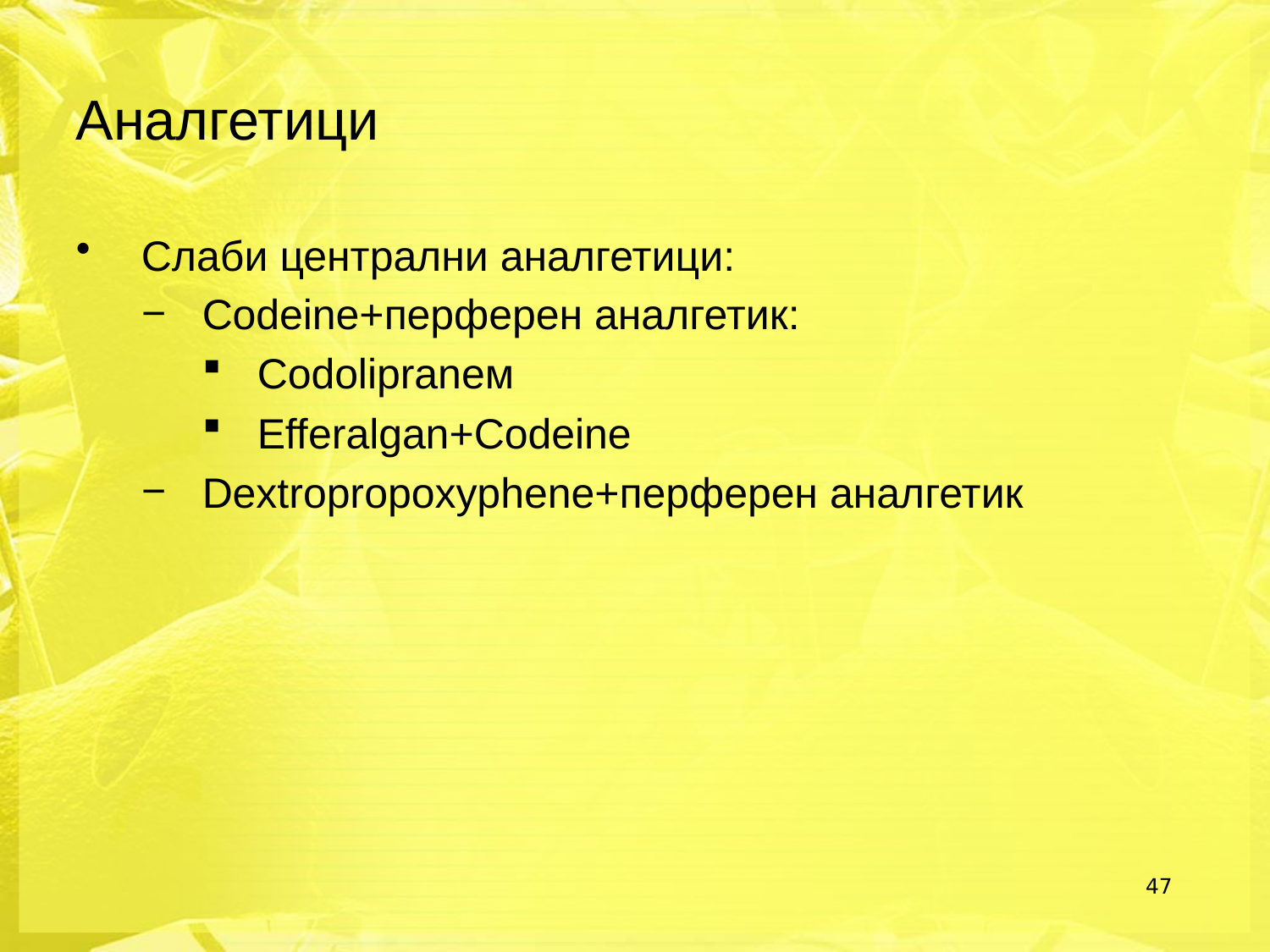

Аналгетици
Слаби централни аналгетици:
Codеine+перферен аналгетик:
Codolipraneм
Effеralgan+Codеine
Dextropropoxyphеne+перферен аналгетик
47